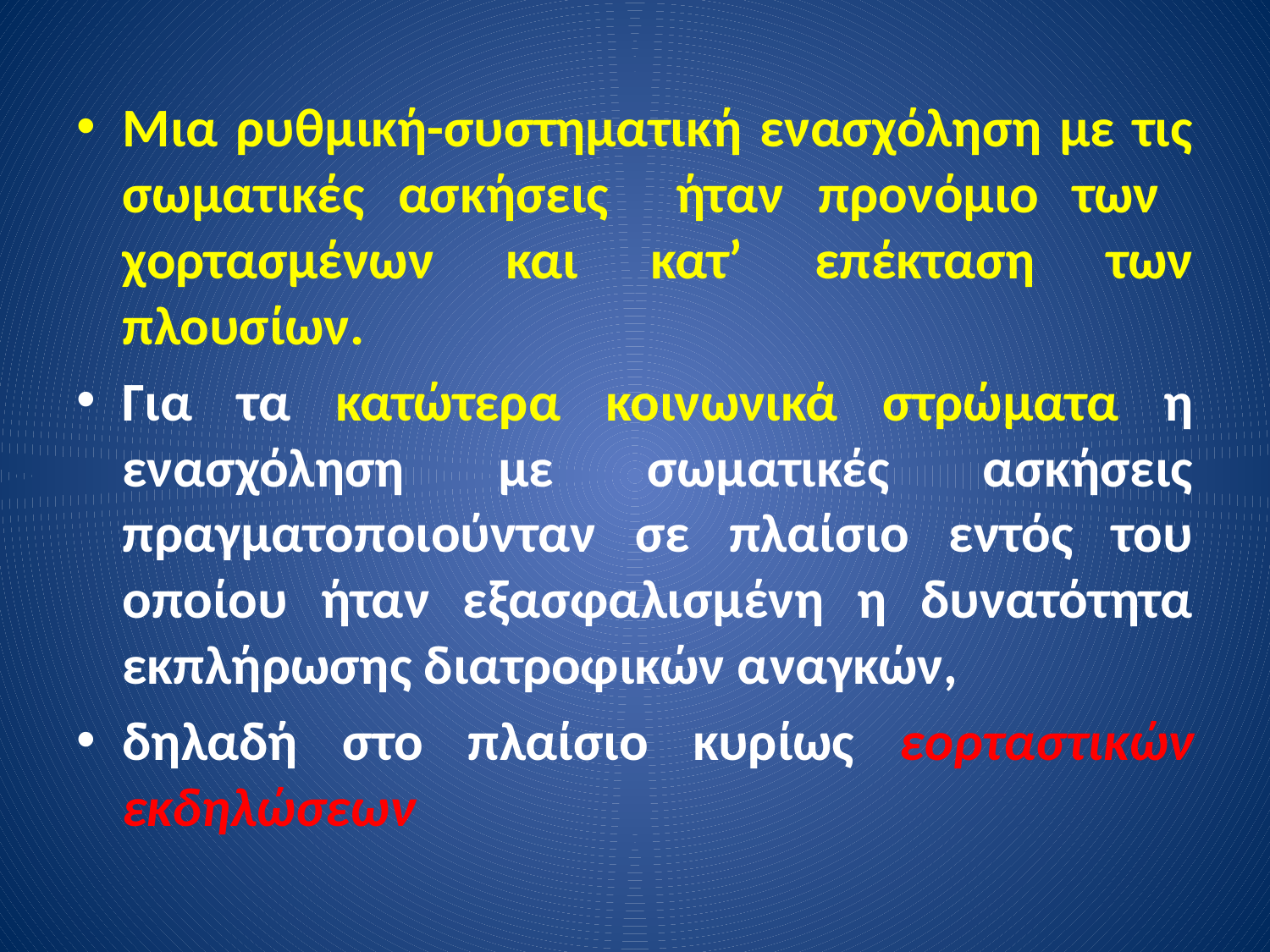

Μια ρυθμική-συστηματική ενασχόληση με τις σωματικές ασκήσεις  ήταν προνόμιο των  χορτασμένων και κατ’ επέκταση των πλουσίων.
Για τα κατώτερα κοινωνικά στρώματα η ενασχόληση με σωματικές ασκήσεις πραγματοποιούνταν σε πλαίσιο εντός του οποίου ήταν εξασφαλισμένη η δυνατότητα εκπλήρωσης διατροφικών αναγκών,
δηλαδή στο πλαίσιο κυρίως εορταστικών εκδηλώσεων